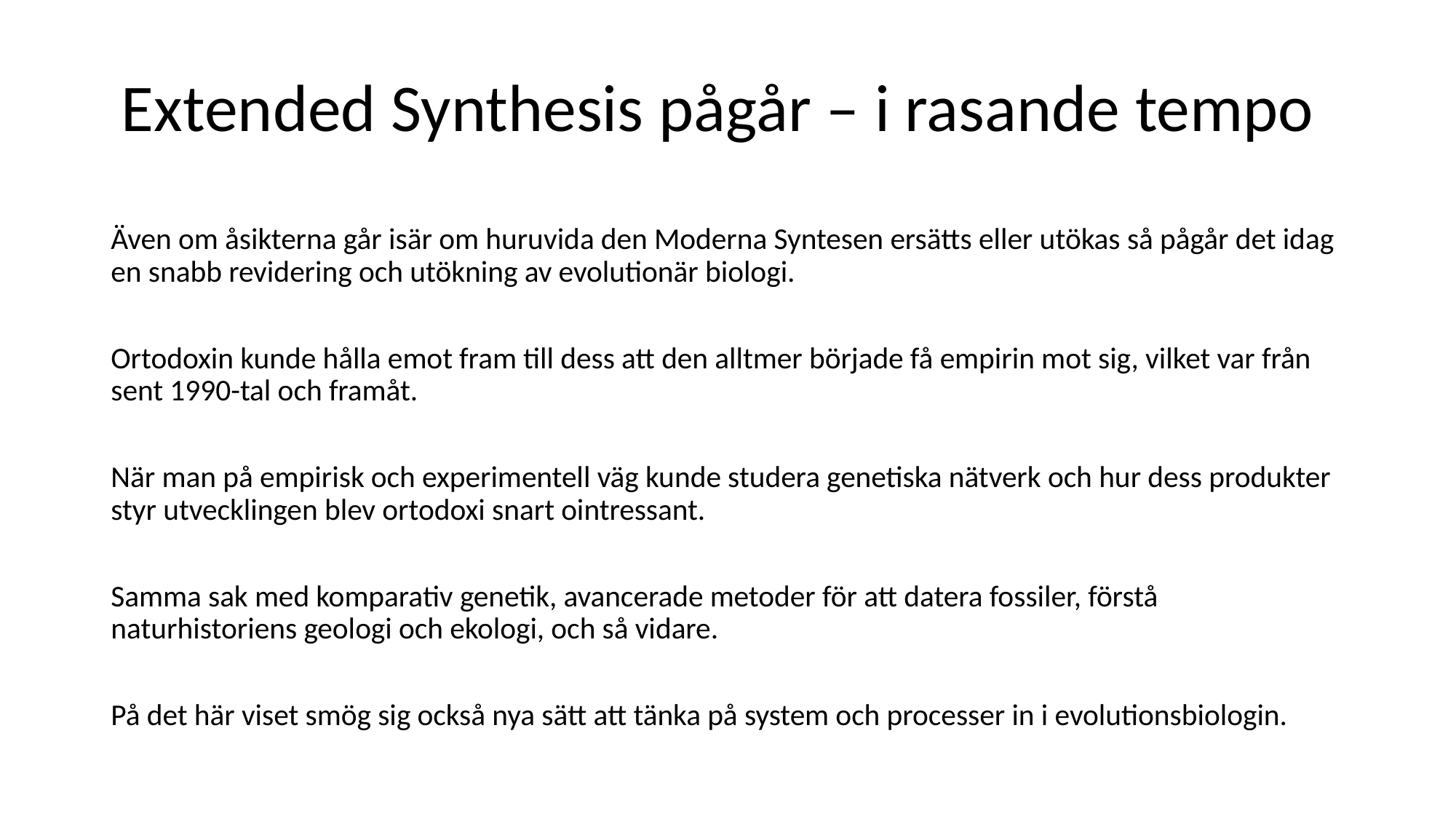

# Extended Synthesis pågår – i rasande tempo
Även om åsikterna går isär om huruvida den Moderna Syntesen ersätts eller utökas så pågår det idag en snabb revidering och utökning av evolutionär biologi.

Ortodoxin kunde hålla emot fram till dess att den alltmer började få empirin mot sig, vilket var från sent 1990-tal och framåt.

När man på empirisk och experimentell väg kunde studera genetiska nätverk och hur dess produkter styr utvecklingen blev ortodoxi snart ointressant.

Samma sak med komparativ genetik, avancerade metoder för att datera fossiler, förstå naturhistoriens geologi och ekologi, och så vidare.

På det här viset smög sig också nya sätt att tänka på system och processer in i evolutionsbiologin.